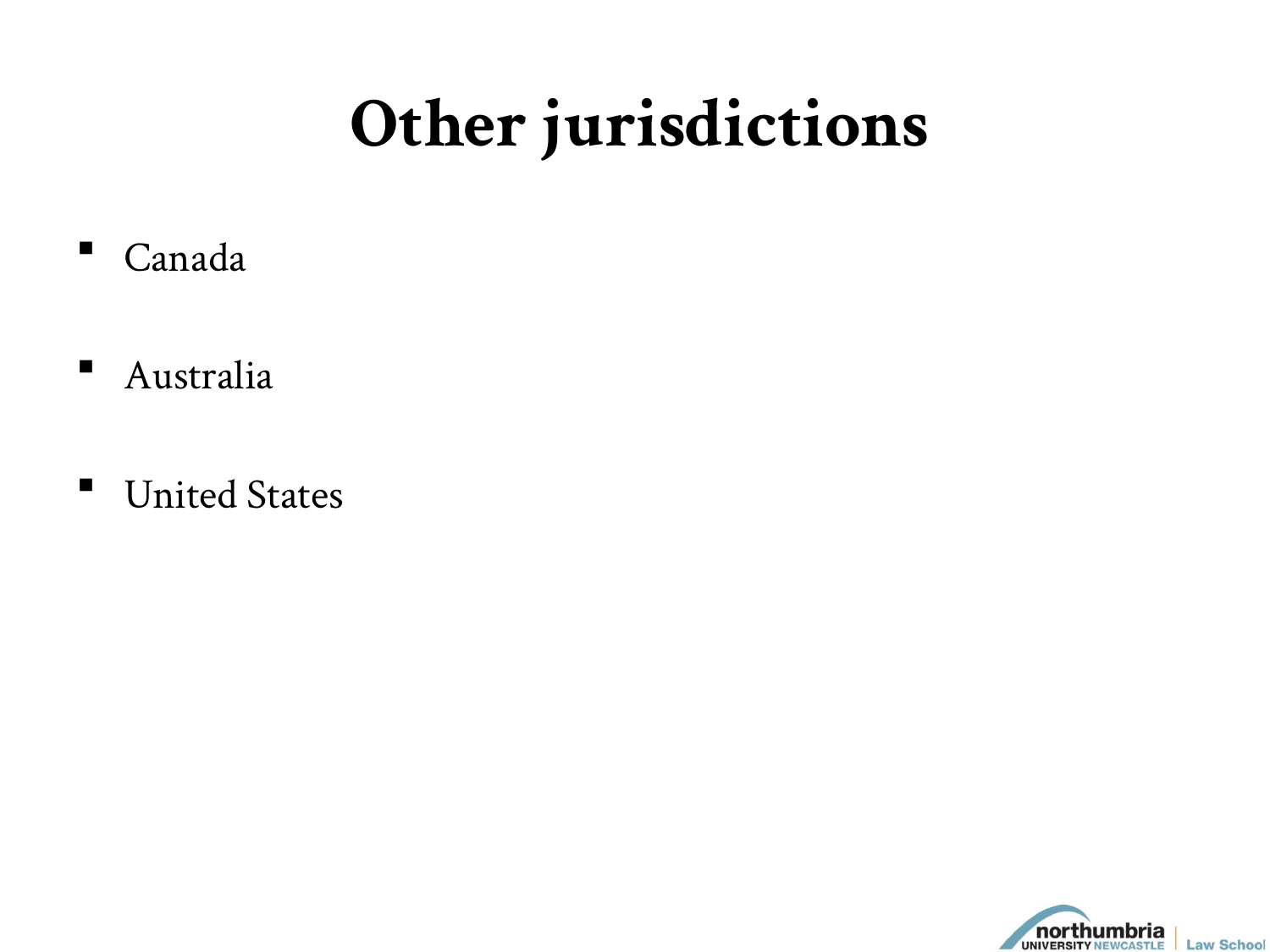

# Other jurisdictions
Canada

Australia

United States